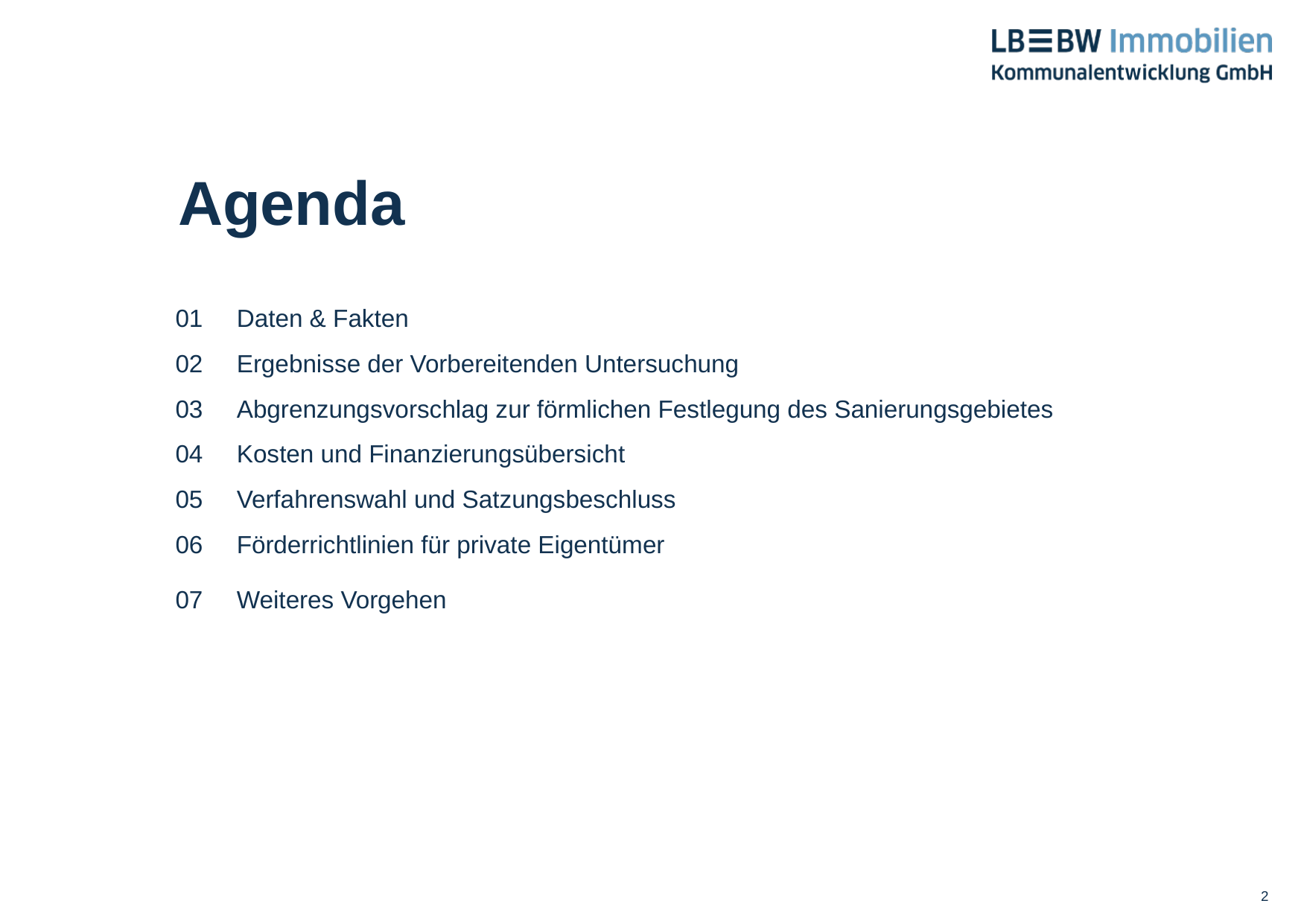

# Agenda
| 01 | Daten & Fakten |  |
| --- | --- | --- |
| 02 | Ergebnisse der Vorbereitenden Untersuchung |  |
| 03 | Abgrenzungsvorschlag zur förmlichen Festlegung des Sanierungsgebietes |  |
| 04 | Kosten und Finanzierungsübersicht |  |
| 05 | Verfahrenswahl und Satzungsbeschluss |  |
| 06 07 | Förderrichtlinien für private Eigentümer Weiteres Vorgehen |  |
|  |  |  |
2